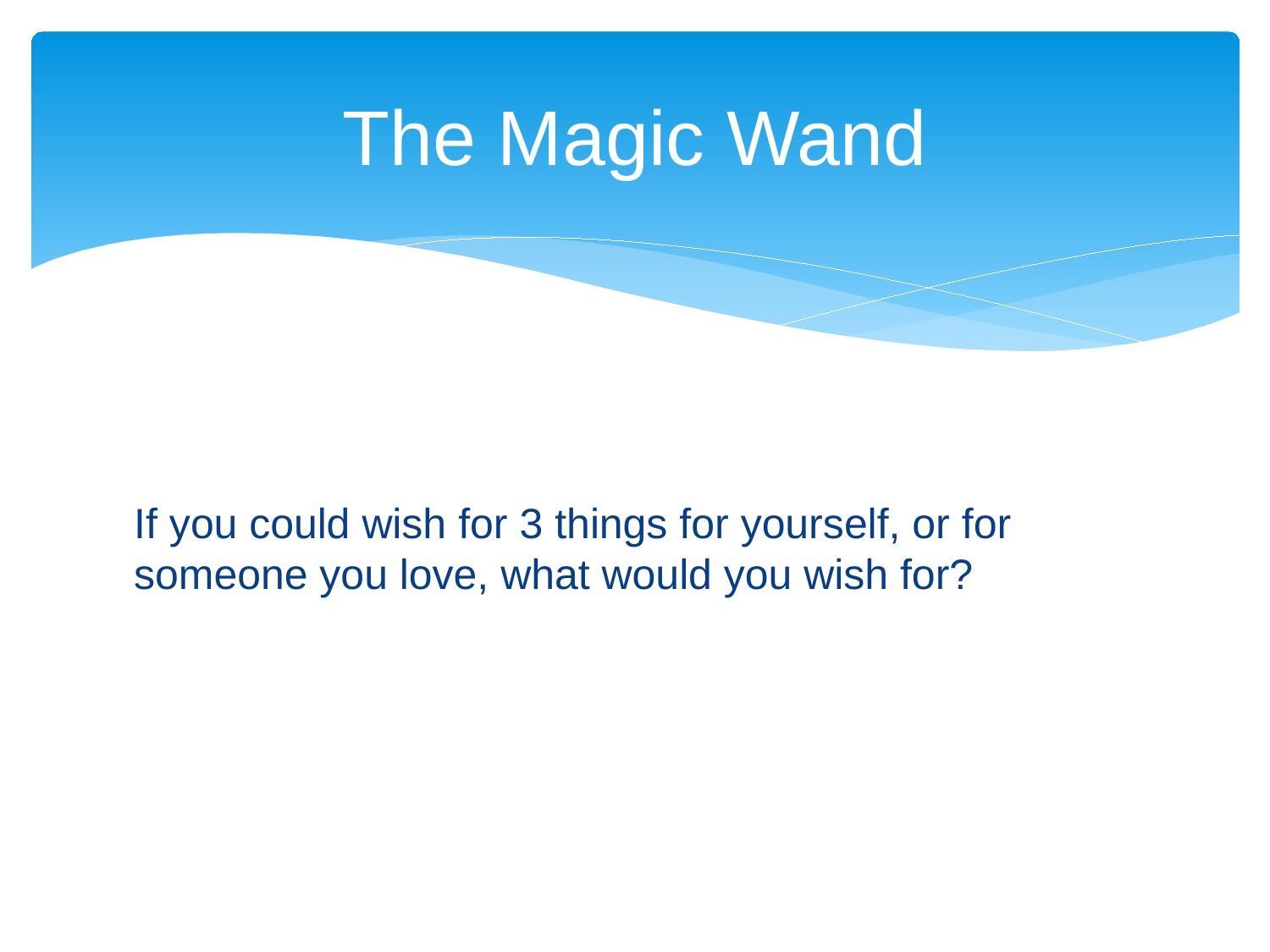

# The Magic Wand

If you could wish for 3 things for yourself, or for someone you love, what would you wish for?